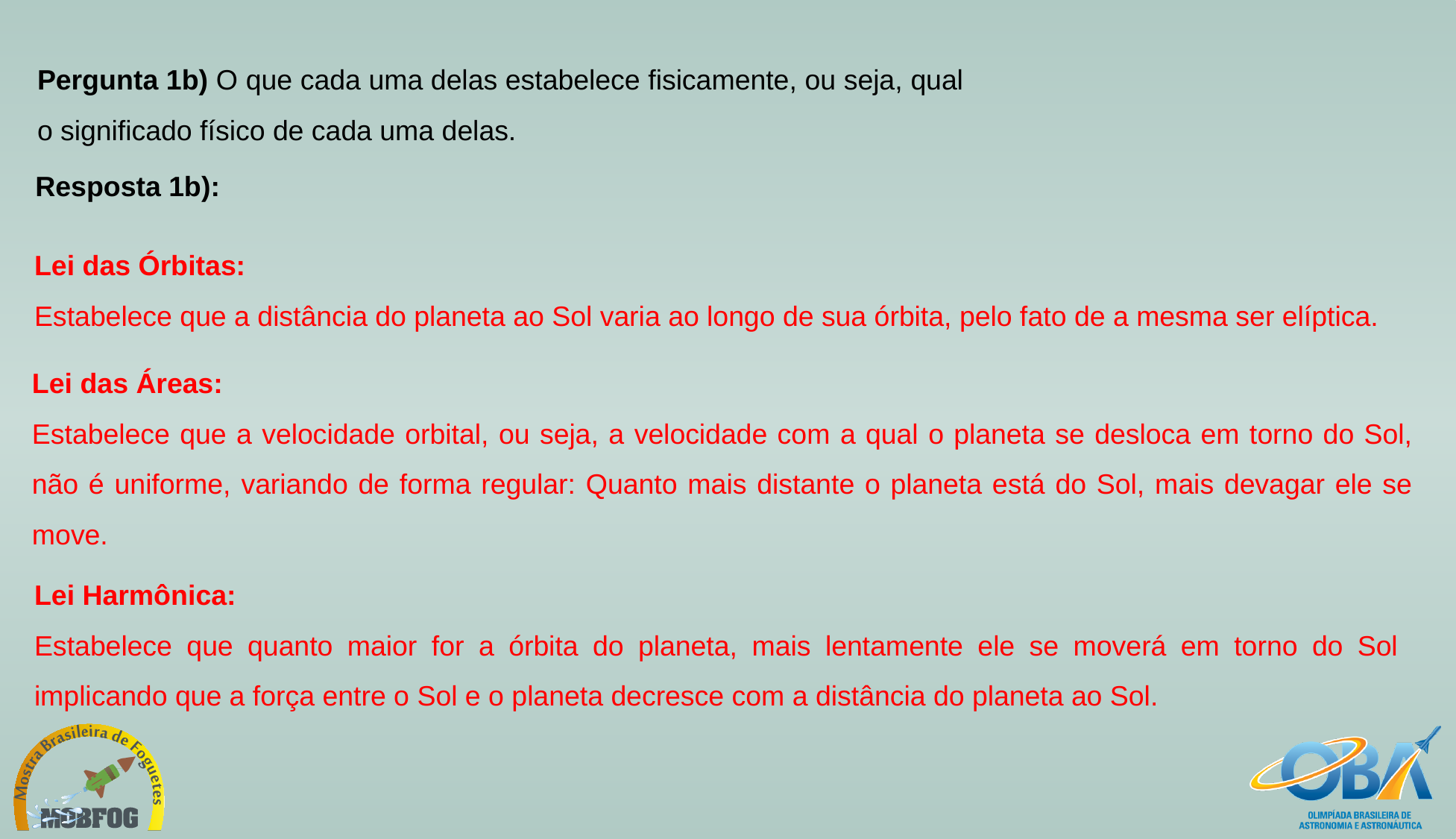

Pergunta 1b) O que cada uma delas estabelece fisicamente, ou seja, qual o significado físico de cada uma delas.
Resposta 1b):
Lei das Órbitas:
Estabelece que a distância do planeta ao Sol varia ao longo de sua órbita, pelo fato de a mesma ser elíptica.
Lei das Áreas:
Estabelece que a velocidade orbital, ou seja, a velocidade com a qual o planeta se desloca em torno do Sol, não é uniforme, variando de forma regular: Quanto mais distante o planeta está do Sol, mais devagar ele se move.
Lei Harmônica:
Estabelece que quanto maior for a órbita do planeta, mais lentamente ele se moverá em torno do Sol  implicando que a força entre o Sol e o planeta decresce com a distância do planeta ao Sol.